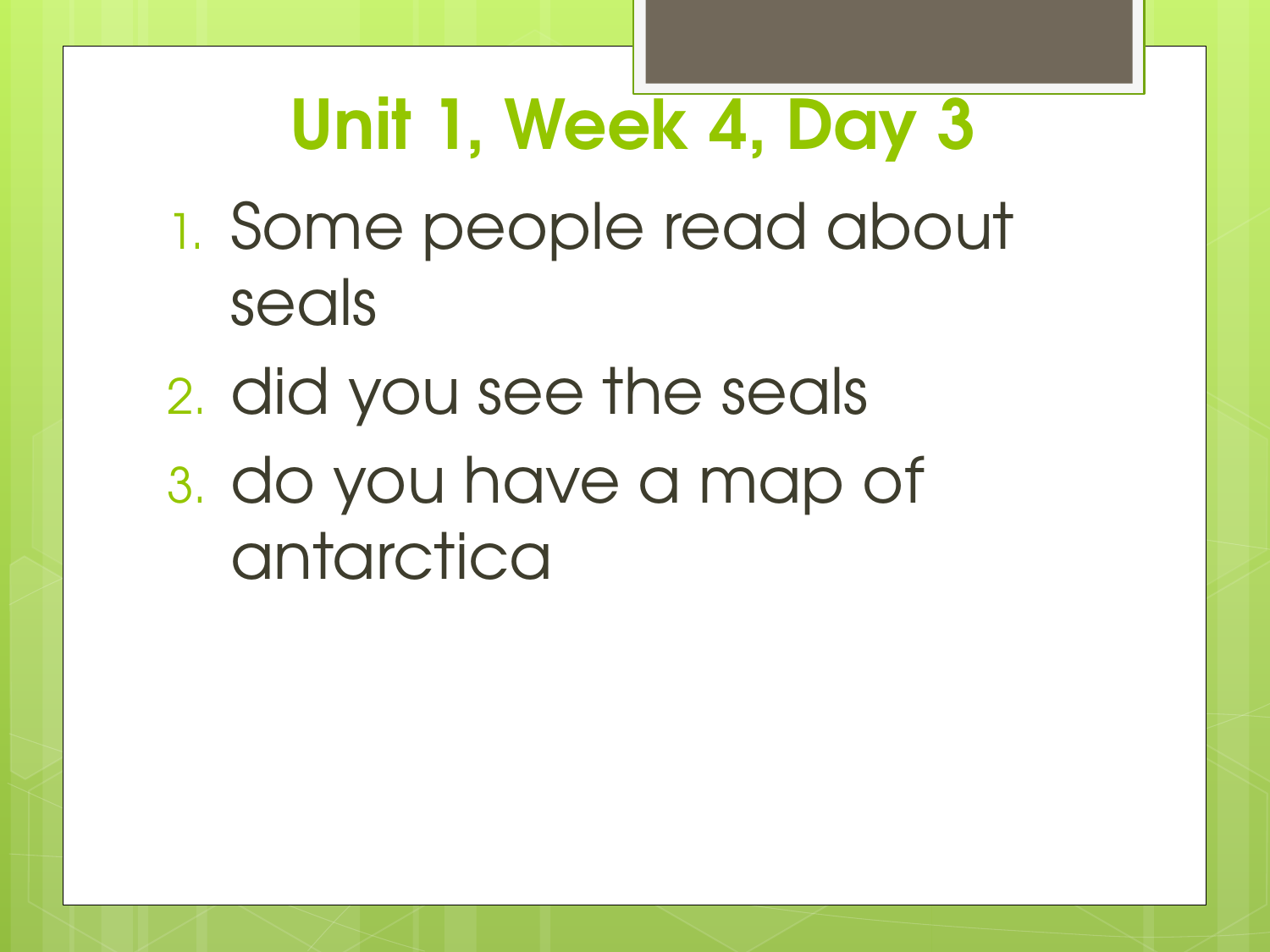

# Unit 1, Week 4, Day 3
Some people read about seals
did you see the seals
do you have a map of antarctica